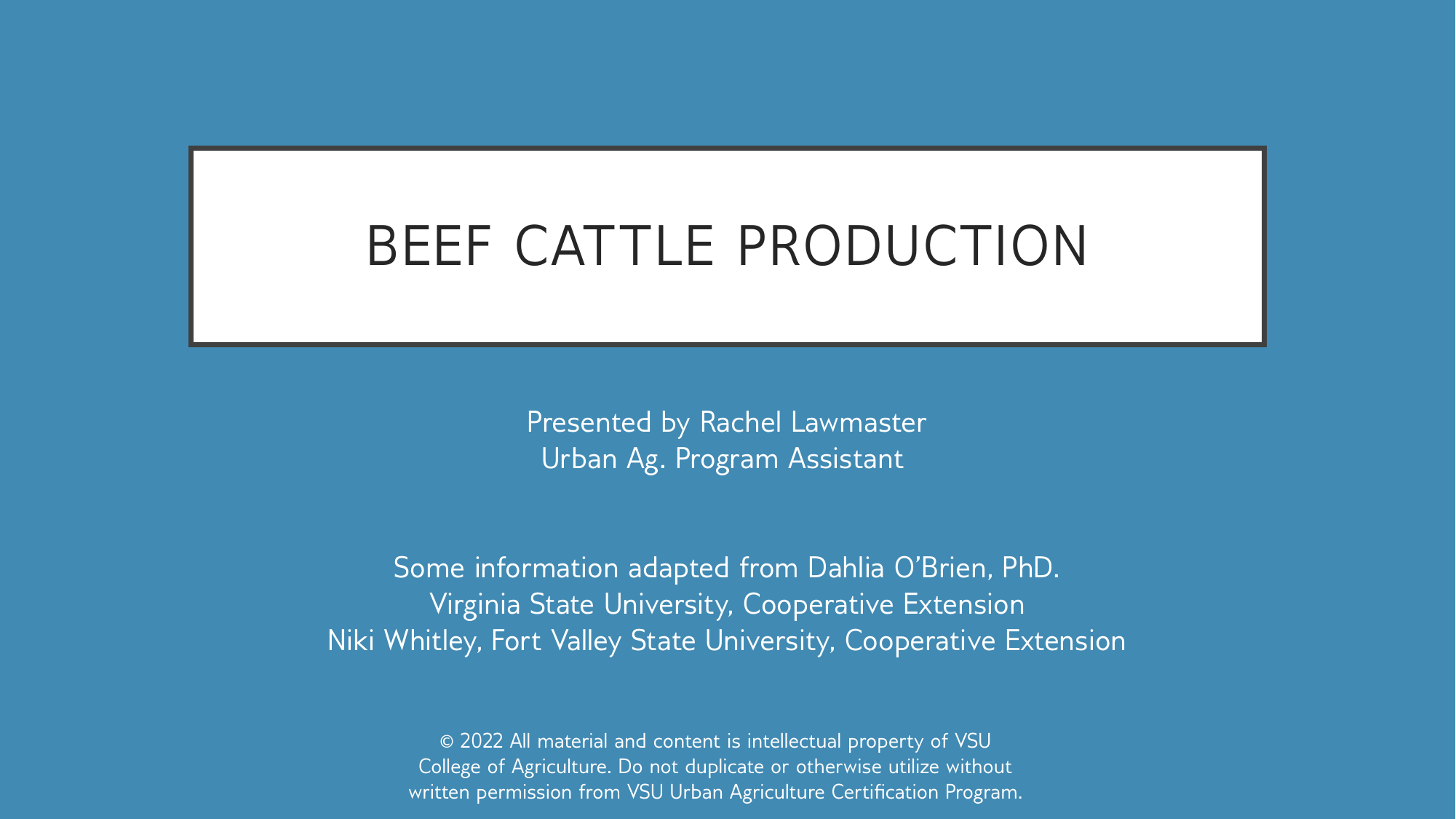

# Beef Cattle Production

Presented by Rachel Lawmaster
Urban Ag. Program Assistant

Some information adapted from Dahlia O’Brien, PhD.
Virginia State University, Cooperative Extension
Niki Whitley, Fort Valley State University, Cooperative Extension
© 2022 All material and content is intellectual property of VSU
College of Agriculture. Do not duplicate or otherwise utilize without
written permission from VSU Urban Agriculture Certification Program.